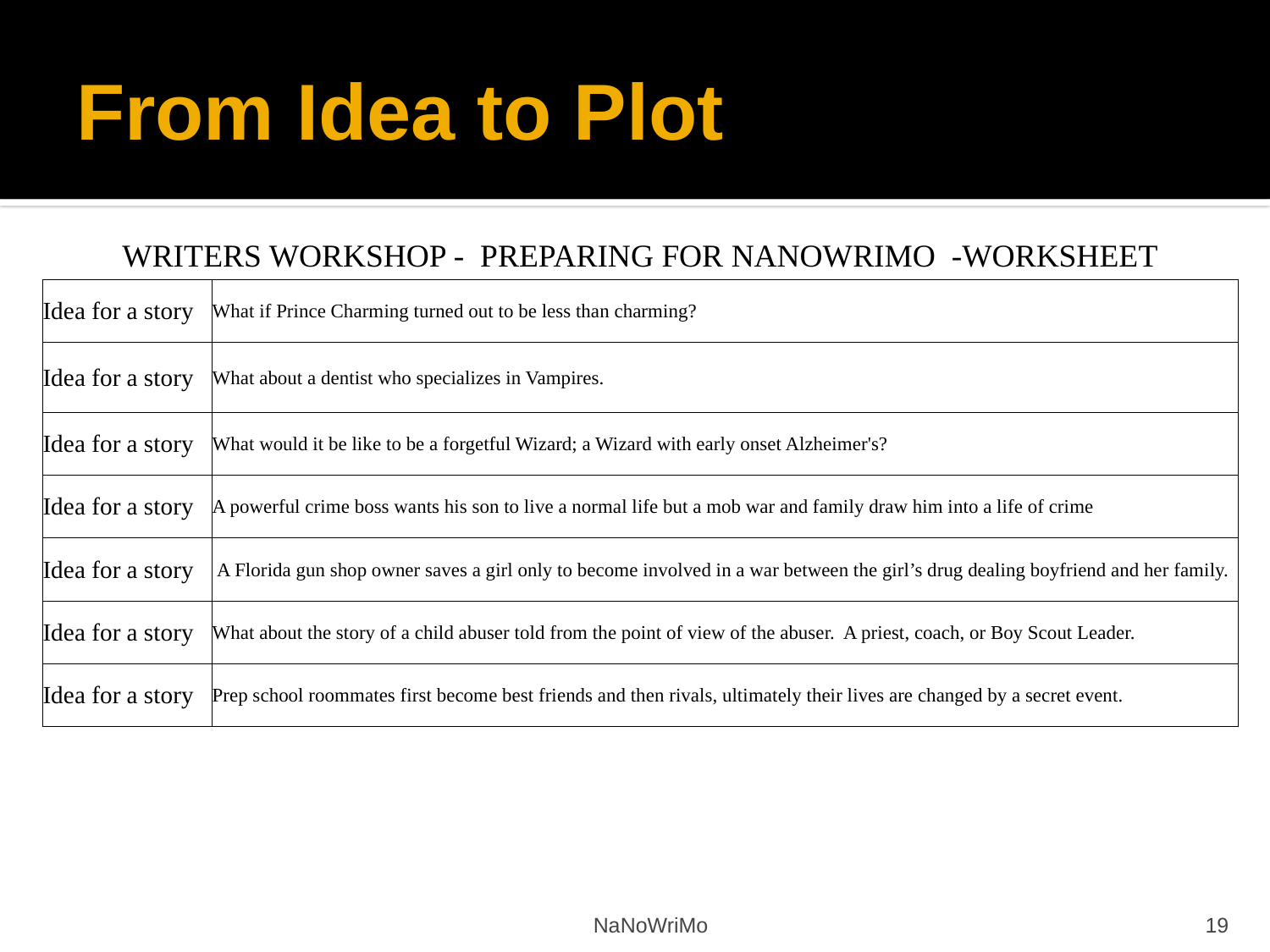

# From Idea to Plot
| WRITERS WORKSHOP - PREPARING FOR NANOWRIMO -WORKSHEET |  |
| --- | --- |
| Idea for a story | What if Prince Charming turned out to be less than charming? |
| Idea for a story | What about a dentist who specializes in Vampires. |
| Idea for a story | What would it be like to be a forgetful Wizard; a Wizard with early onset Alzheimer's? |
| Idea for a story | A powerful crime boss wants his son to live a normal life but a mob war and family draw him into a life of crime |
| Idea for a story | A Florida gun shop owner saves a girl only to become involved in a war between the girl’s drug dealing boyfriend and her family. |
| Idea for a story | What about the story of a child abuser told from the point of view of the abuser. A priest, coach, or Boy Scout Leader. |
| Idea for a story | Prep school roommates first become best friends and then rivals, ultimately their lives are changed by a secret event. |
NaNoWriMo
19